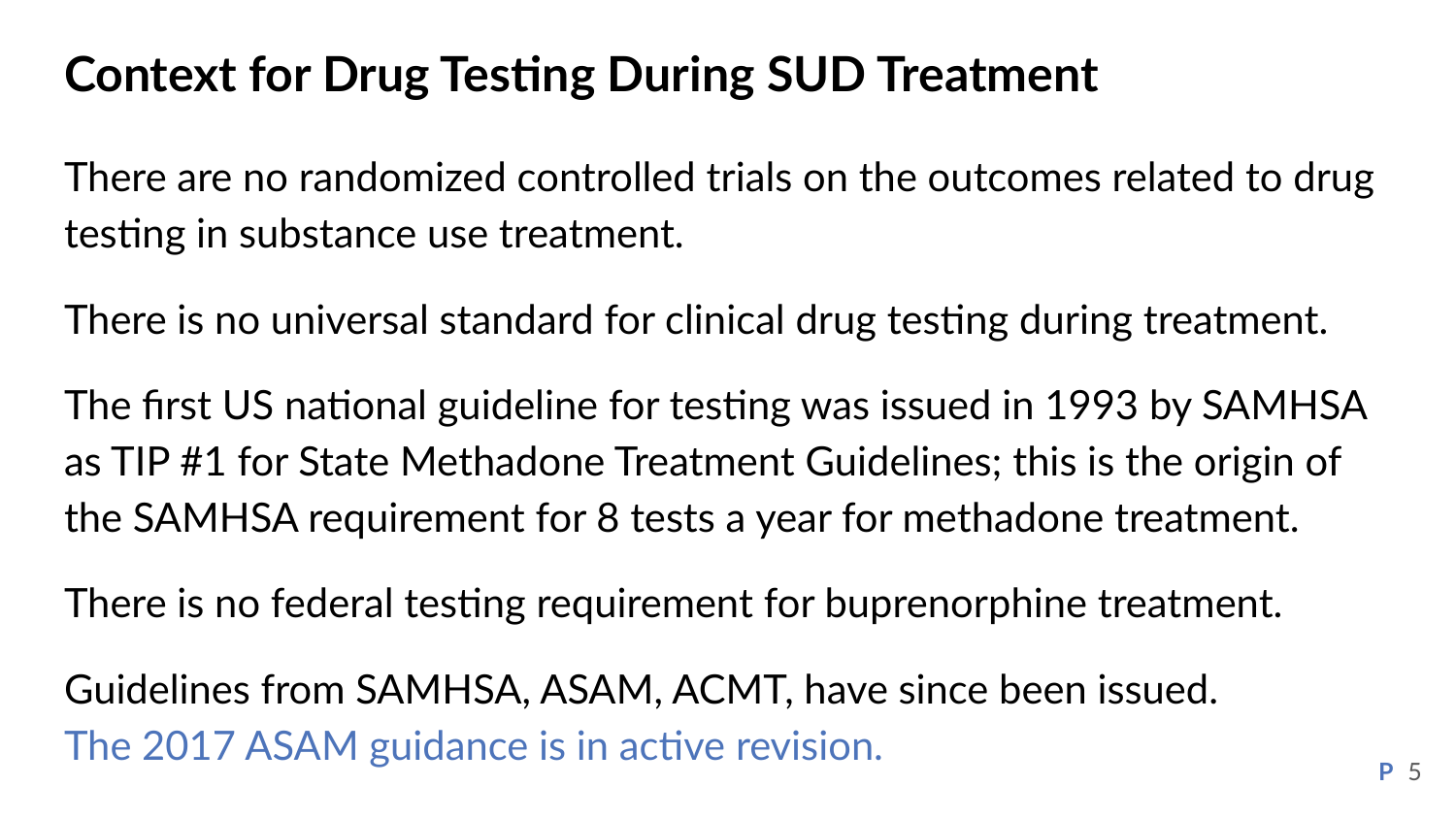

# Context for Drug Testing During SUD Treatment
There are no randomized controlled trials on the outcomes related to drug testing in substance use treatment.
There is no universal standard for clinical drug testing during treatment.
The first US national guideline for testing was issued in 1993 by SAMHSA as TIP #1 for State Methadone Treatment Guidelines; this is the origin of the SAMHSA requirement for 8 tests a year for methadone treatment.
There is no federal testing requirement for buprenorphine treatment.
Guidelines from SAMHSA, ASAM, ACMT, have since been issued.
The 2017 ASAM guidance is in active revision.
5
P